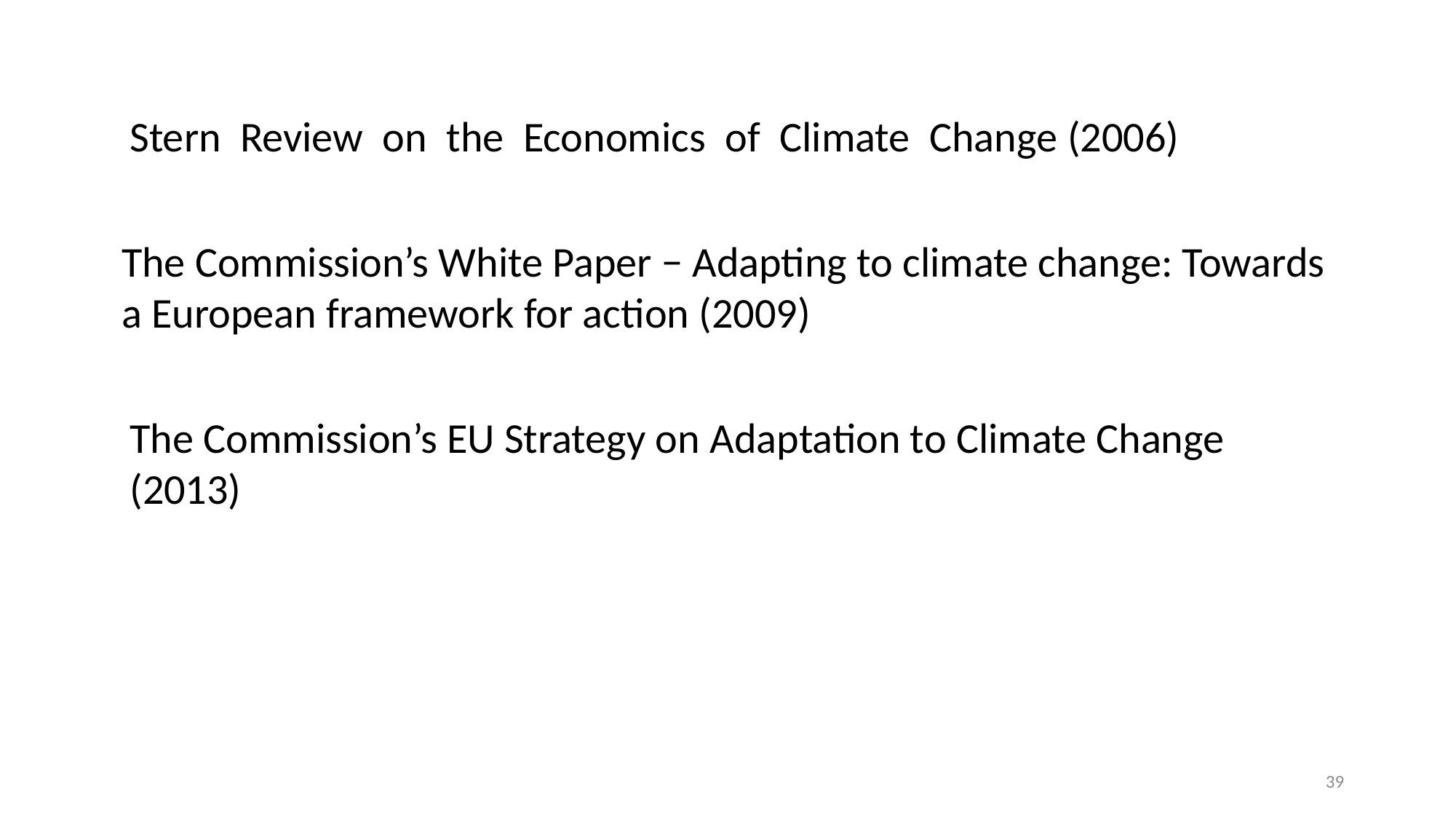

Stern  Review  on  the  Economics  of  Climate  Change (2006)
The Commission’s White Paper − Adapting to climate change: Towards a European framework for action (2009)
The Commission’s EU Strategy on Adaptation to Climate Change (2013)
39